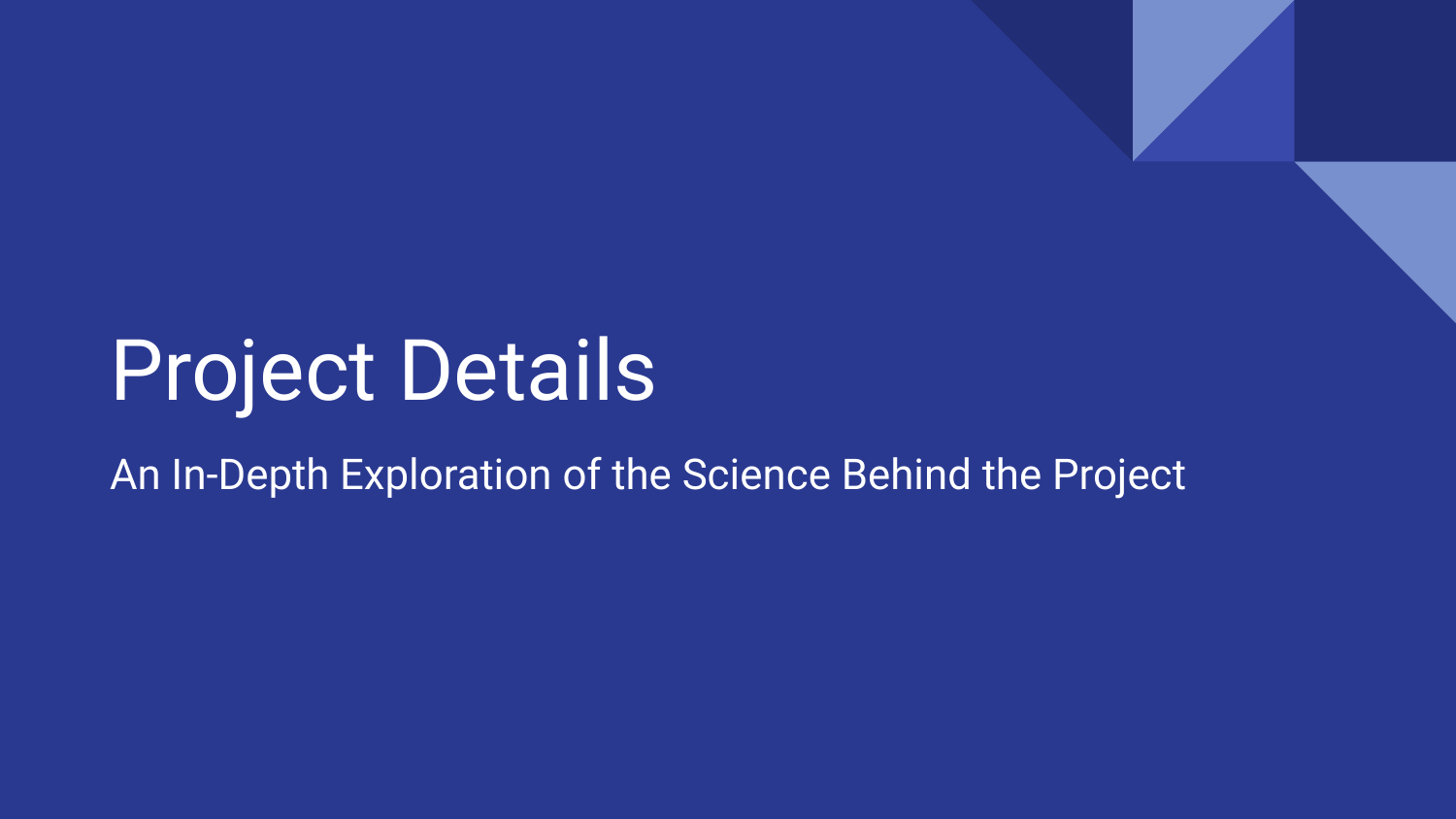

# Project Details
An In-Depth Exploration of the Science Behind the Project